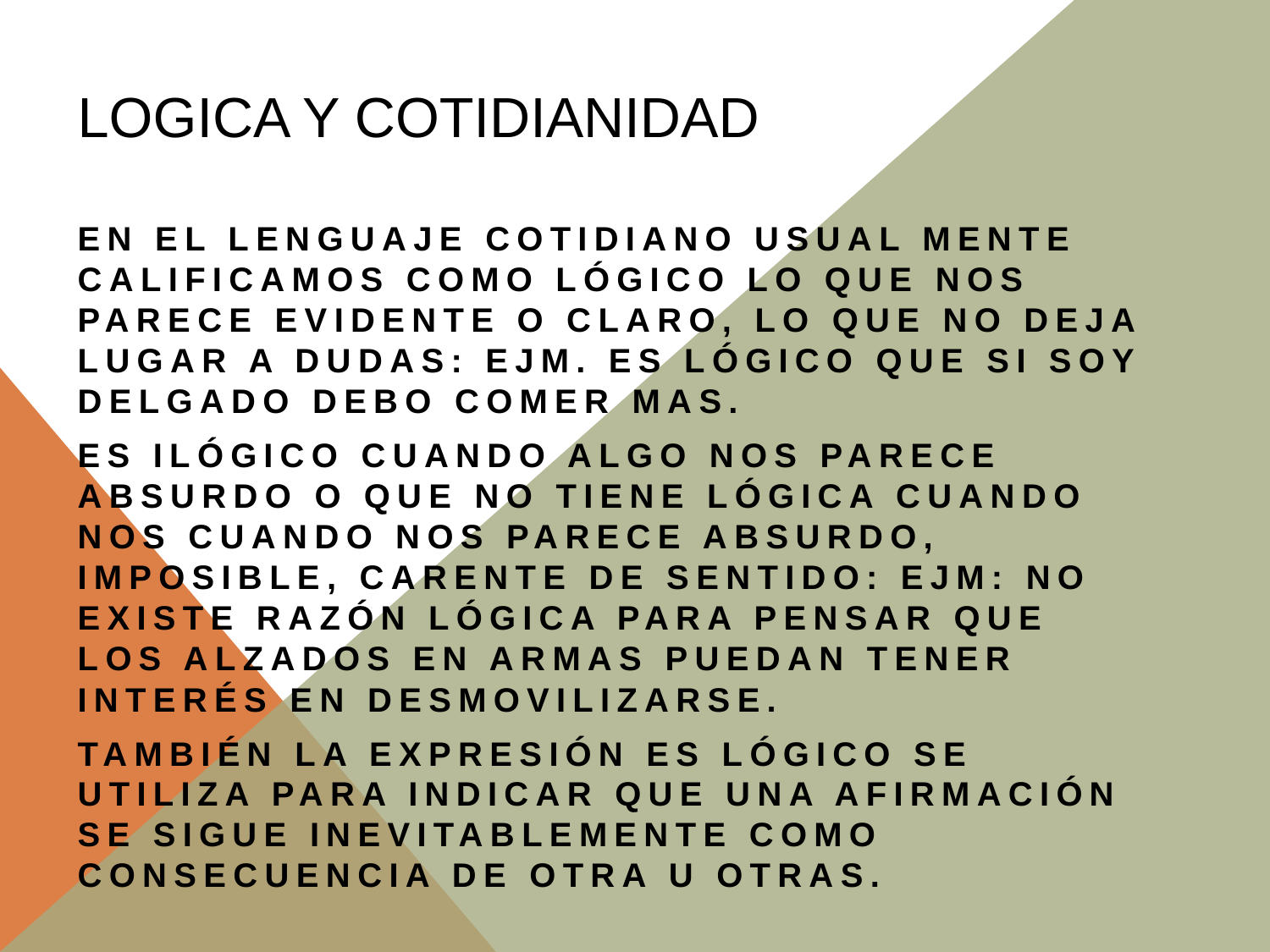

# LOGICA Y COTIDIANIDAD
en el lenguaje cotidiano usual mente calificamos como lógico lo que nos parece evidente o claro, lo que no deja lugar a dudas: ejm. es lógico que si soy delgado debo comer mas.
es ilógico cuando algo nos parece absurdo o que no tiene lógica cuando nos cuando nos parece absurdo, imposible, carente de sentido: ejm: no existe razón lógica para pensar que los alzados en armas puedan tener interés en desmovilizarse.
también la expresión es lógico se utiliza para indicar que una afirmación se sigue inevitablemente como consecuencia de otra u otras.